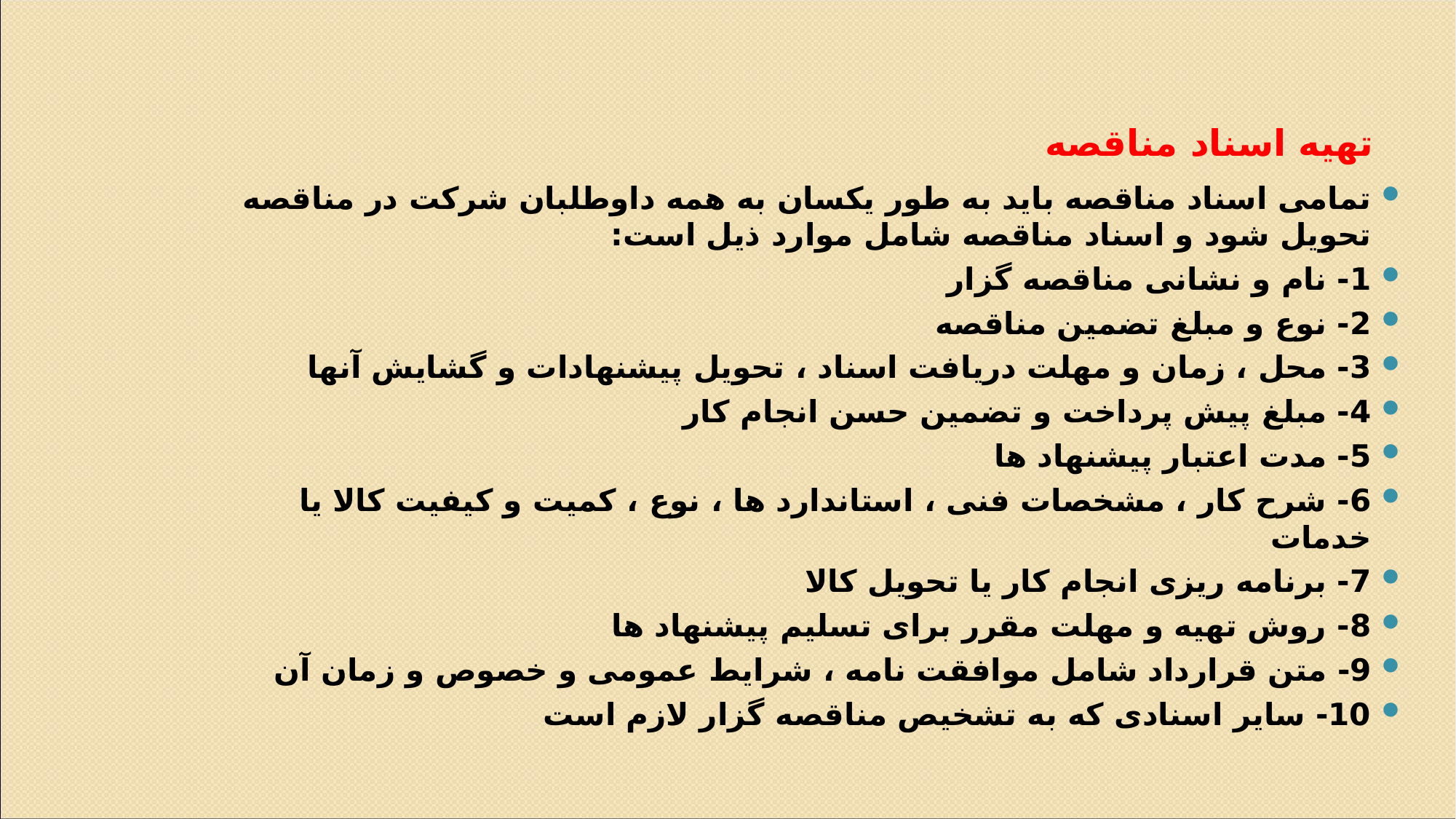

# تهیه اسناد مناقصه
تمامی اسناد مناقصه باید به طور یکسان به همه داوطلبان شرکت در مناقصه تحویل شود و اسناد مناقصه شامل موارد ذیل است:
1- نام و نشانی مناقصه گزار
2- نوع و مبلغ تضمین مناقصه
3- محل ، زمان و مهلت دریافت اسناد ، تحویل پیشنهادات و گشایش آنها
4- مبلغ پیش پرداخت و تضمین حسن انجام کار
5- مدت اعتبار پیشنهاد ها
6- شرح کار ، مشخصات فنی ، استاندارد ها ، نوع ، کمیت و کیفیت کالا یا خدمات
7- برنامه ریزی انجام کار یا تحویل کالا
8- روش تهیه و مهلت مقرر برای تسلیم پیشنهاد ها
9- متن قرارداد شامل موافقت نامه ، شرایط عمومی و خصوص و زمان آن
10- سایر اسنادی که به تشخیص مناقصه گزار لازم است